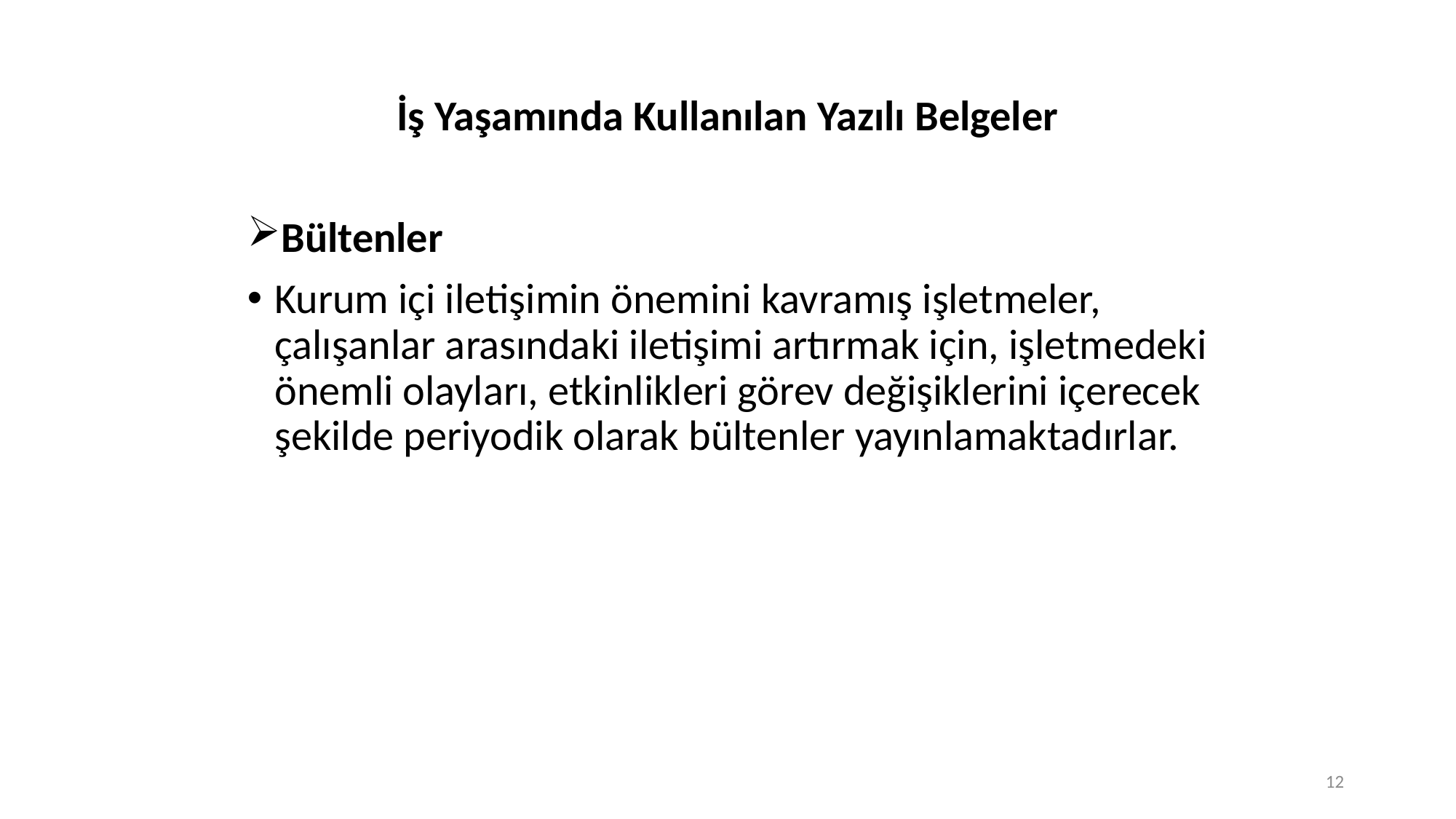

İş Yaşamında Kullanılan Yazılı Belgeler

Bültenler
Kurum içi iletişimin önemini kavramış işletmeler, çalışanlar arasındaki iletişimi artırmak için, işletmedeki önemli olayları, etkinlikleri görev değişiklerini içerecek şekilde periyodik olarak bültenler yayınlamaktadırlar.

12